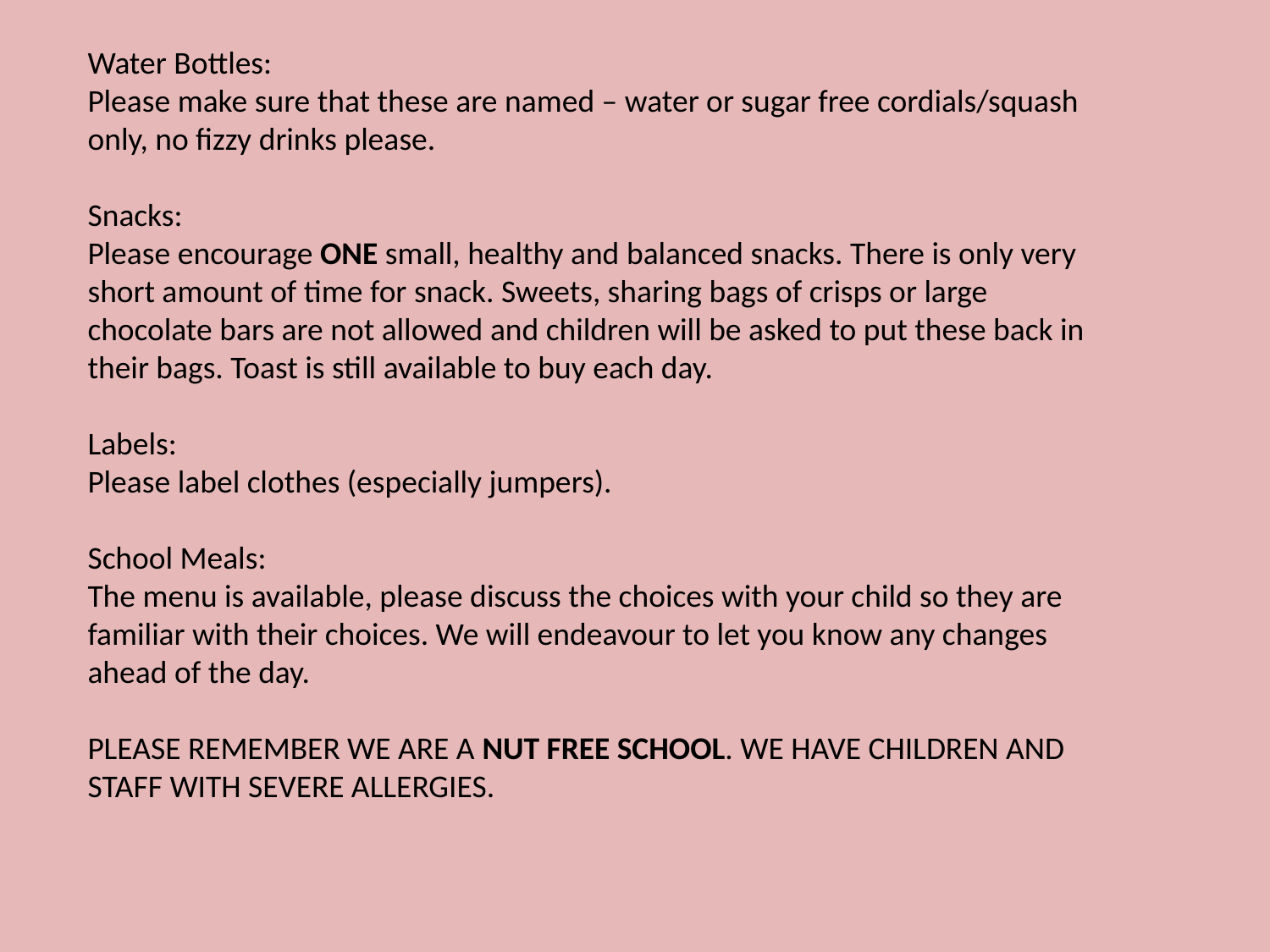

Water Bottles:
Please make sure that these are named – water or sugar free cordials/squash only, no fizzy drinks please.

Snacks:
Please encourage ONE small, healthy and balanced snacks. There is only very short amount of time for snack. Sweets, sharing bags of crisps or large chocolate bars are not allowed and children will be asked to put these back in their bags. Toast is still available to buy each day.

Labels:
Please label clothes (especially jumpers).

School Meals:
The menu is available, please discuss the choices with your child so they are familiar with their choices. We will endeavour to let you know any changes ahead of the day.

PLEASE REMEMBER WE ARE A NUT FREE SCHOOL. WE HAVE CHILDREN AND STAFF WITH SEVERE ALLERGIES.